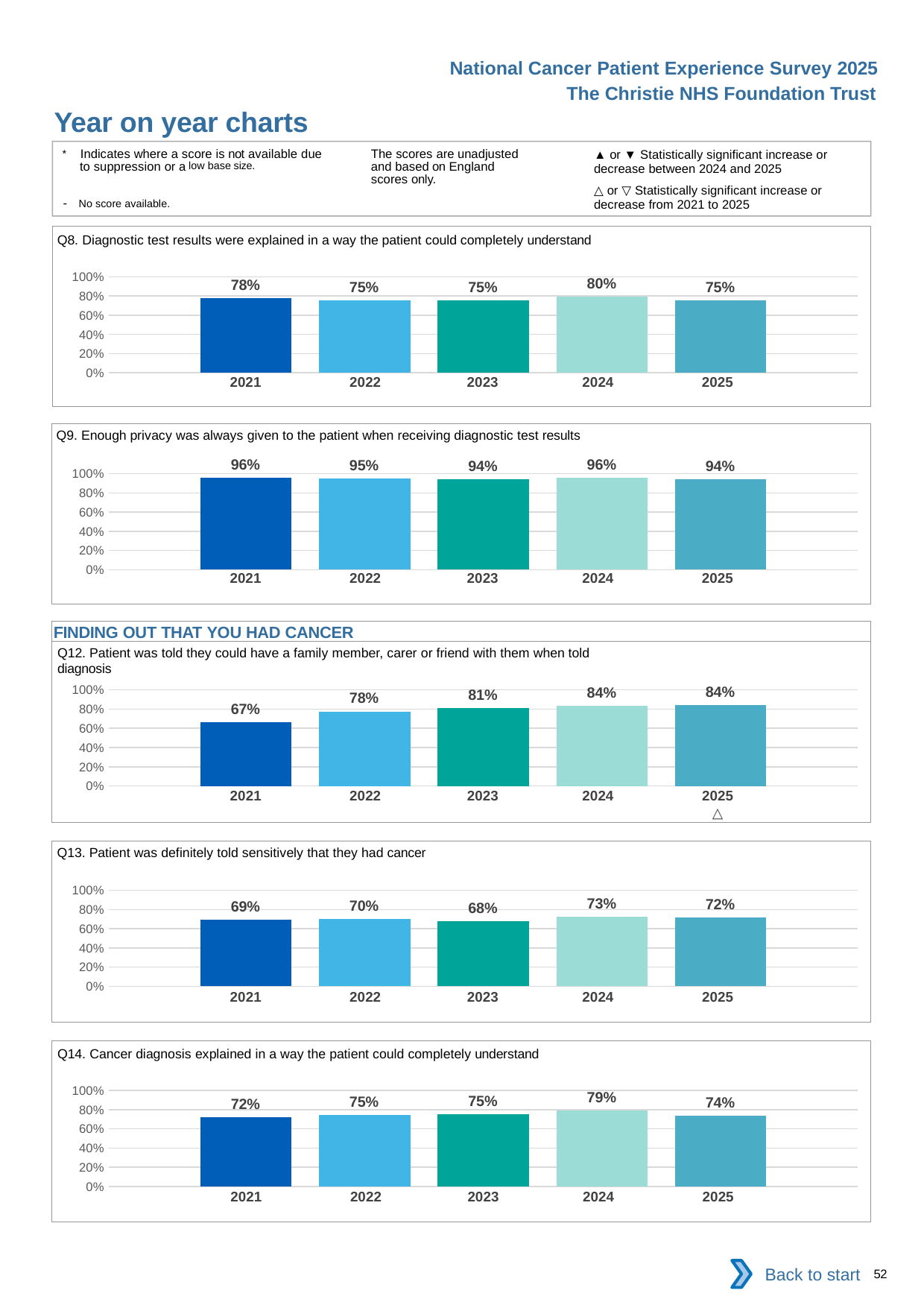

National Cancer Patient Experience Survey 2025
The Christie NHS Foundation Trust
Year on year charts (2)

The scores are unadjusted and based on England scores only.
*  Indicates where a score is not available due to suppression or a low base size.
- No score available.
▲ or ▼ Statistically significant increase or decrease between 2024 and 2025
△ or ▽ Statistically significant increase or decrease from 2021 to 2025
Q8. Diagnostic test results were explained in a way the patient could completely understand

### Chart

| Category | 2021 | 2022 | 2023 | 2024 | 2025 |
|---|---|---|---|---|---|
| Category 1 | 0.7777778 | 0.7521664 | 0.7533719 | 0.7950664 | 0.7514451 |
| 2021 | 2022 | 2023 | 2024 | 2025 |
| --- | --- | --- | --- | --- |
|  |  |  |  |  |
Q9. Enough privacy was always given to the patient when receiving diagnostic test results

### Chart

| Category | 2021 | 2022 | 2023 | 2024 | 2025 |
|---|---|---|---|---|---|
| Category 1 | 0.9588785 | 0.9515571 | 0.9441233 | 0.9564394 | 0.9442308 |
| 2021 | 2022 | 2023 | 2024 | 2025 |
| --- | --- | --- | --- | --- |
|  |  |  |  |  |
FINDING OUT THAT YOU HAD CANCER
Q12. Patient was told they could have a family member, carer or friend with them when told diagnosis

### Chart

| Category | 2021 | 2022 | 2023 | 2024 | 2025 |
|---|---|---|---|---|---|
| Category 1 | 0.6656201 | 0.7756315 | 0.8071895 | 0.8352553 | 0.842546 |
| 2021 | 2022 | 2023 | 2024 | 2025 |
| --- | --- | --- | --- | --- |
|  |  |  |  | △ |
Q13. Patient was definitely told sensitively that they had cancer

### Chart

| Category | 2021 | 2022 | 2023 | 2024 | 2025 |
|---|---|---|---|---|---|
| Category 1 | 0.6928784 | 0.7035461 | 0.6790698 | 0.7264297 | 0.7179487 |
| 2021 | 2022 | 2023 | 2024 | 2025 |
| --- | --- | --- | --- | --- |
|  |  |  |  |  |
Q14. Cancer diagnosis explained in a way the patient could completely understand

### Chart

| Category | 2021 | 2022 | 2023 | 2024 | 2025 |
|---|---|---|---|---|---|
| Category 1 | 0.7233728 | 0.7464589 | 0.7511521 | 0.7923077 | 0.7379421 |
| 2021 | 2022 | 2023 | 2024 | 2025 |
| --- | --- | --- | --- | --- |
|  |  |  |  |  |
Back to start

52